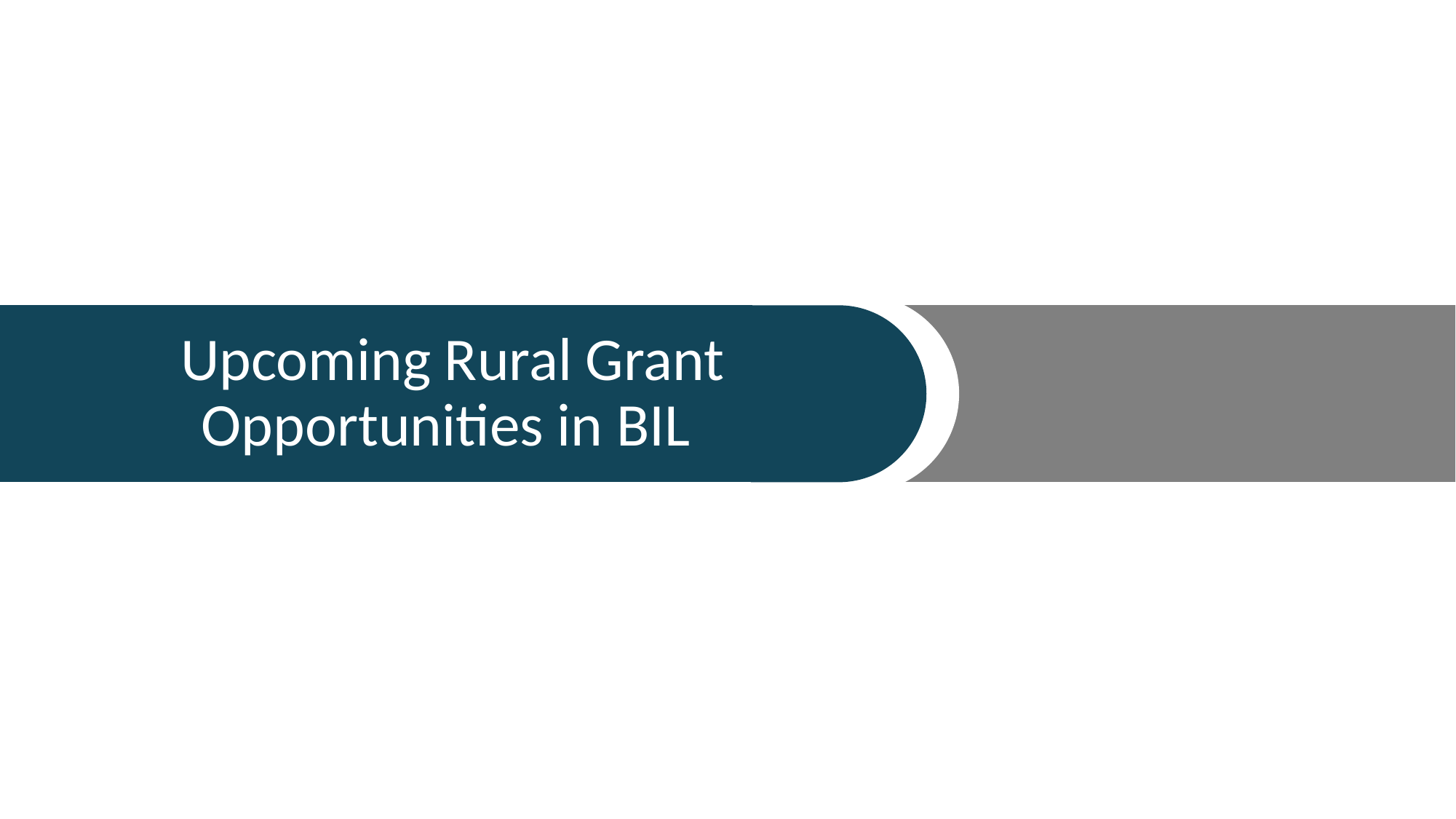

# Upcoming Rural Grant Opportunities in BIL